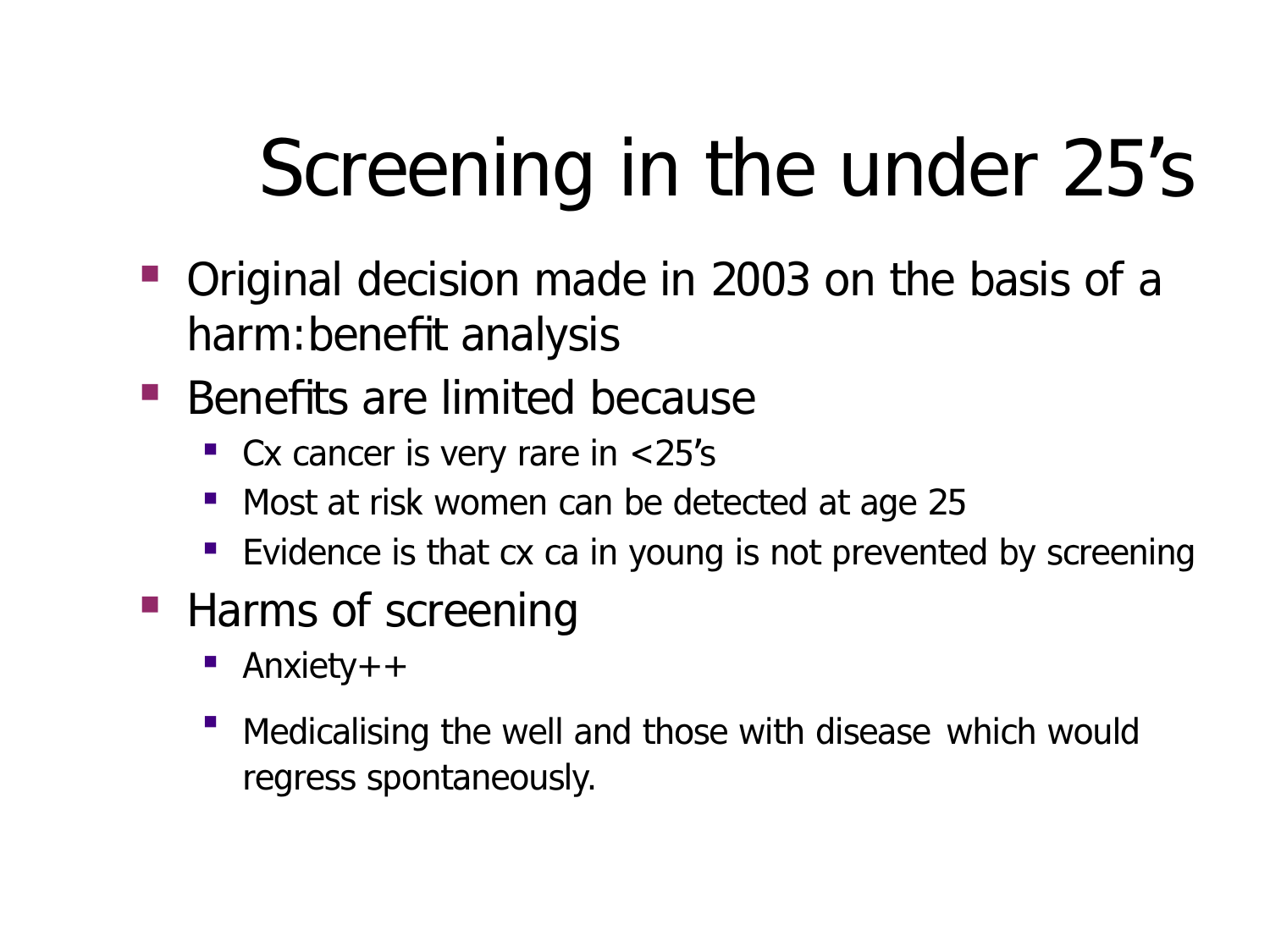

Screening in the under 25’s
Original decision made in 2003 on the basis of a harm:benefit analysis
Benefits are limited because
Cx cancer is very rare in <25’s
Most at risk women can be detected at age 25
Evidence is that cx ca in young is not prevented by screening
Harms of screening
Anxiety++
Medicalising the well and those with disease which would regress spontaneously.